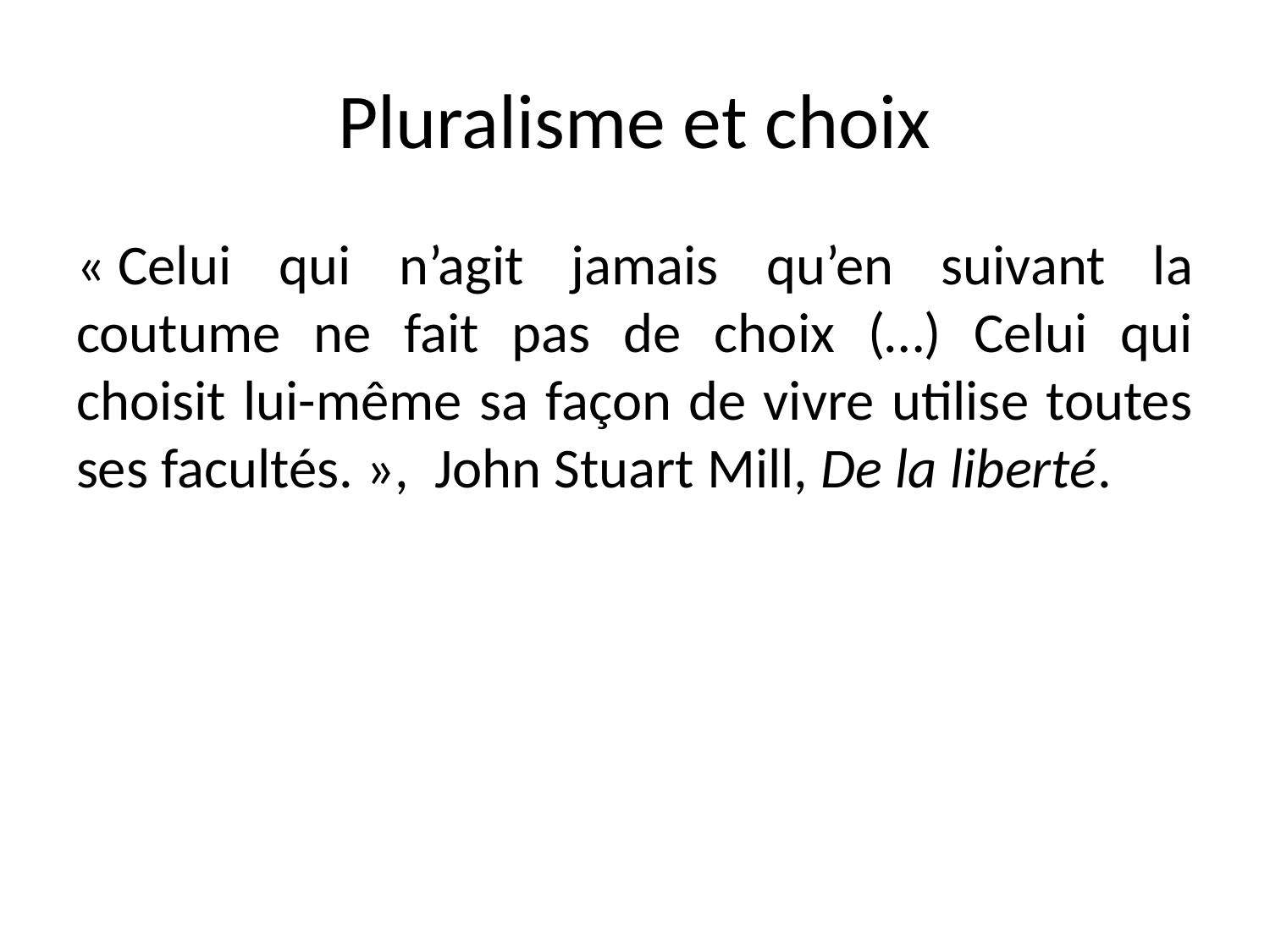

# Pluralisme et choix
« Celui qui n’agit jamais qu’en suivant la coutume ne fait pas de choix (…) Celui qui choisit lui-même sa façon de vivre utilise toutes ses facultés. »,  John Stuart Mill, De la liberté.